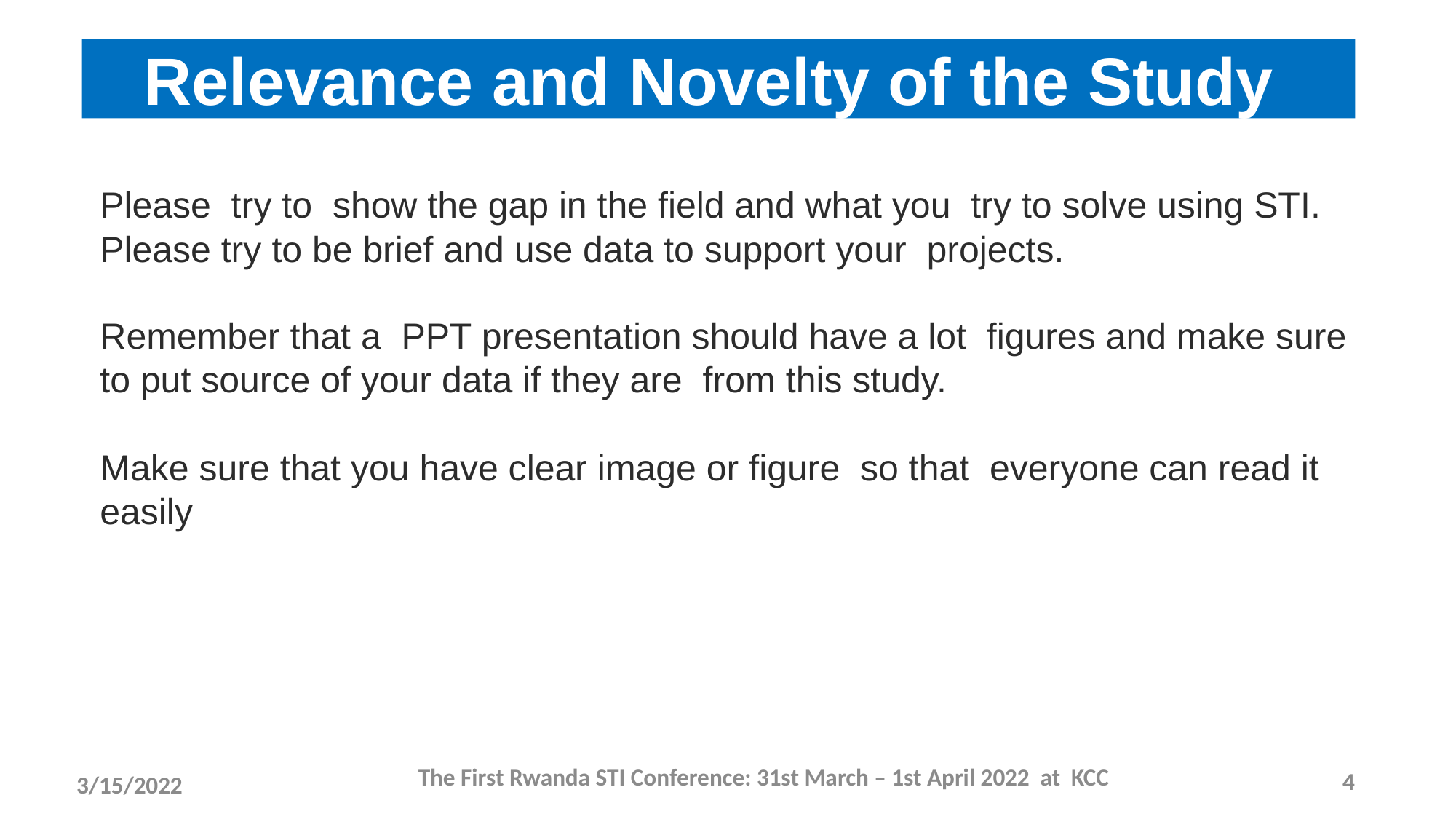

# Relevance and Novelty of the Study
Please  try to  show the gap in the field and what you  try to solve using STI. Please try to be brief and use data to support your  projects.

Remember that a  PPT presentation should have a lot  figures and make sure to put source of your data if they are  from this study.

Make sure that you have clear image or figure  so that  everyone can read it easily

The First Rwanda STI Conference: 31st March – 1st April 2022  at  KCC
4
3/15/2022